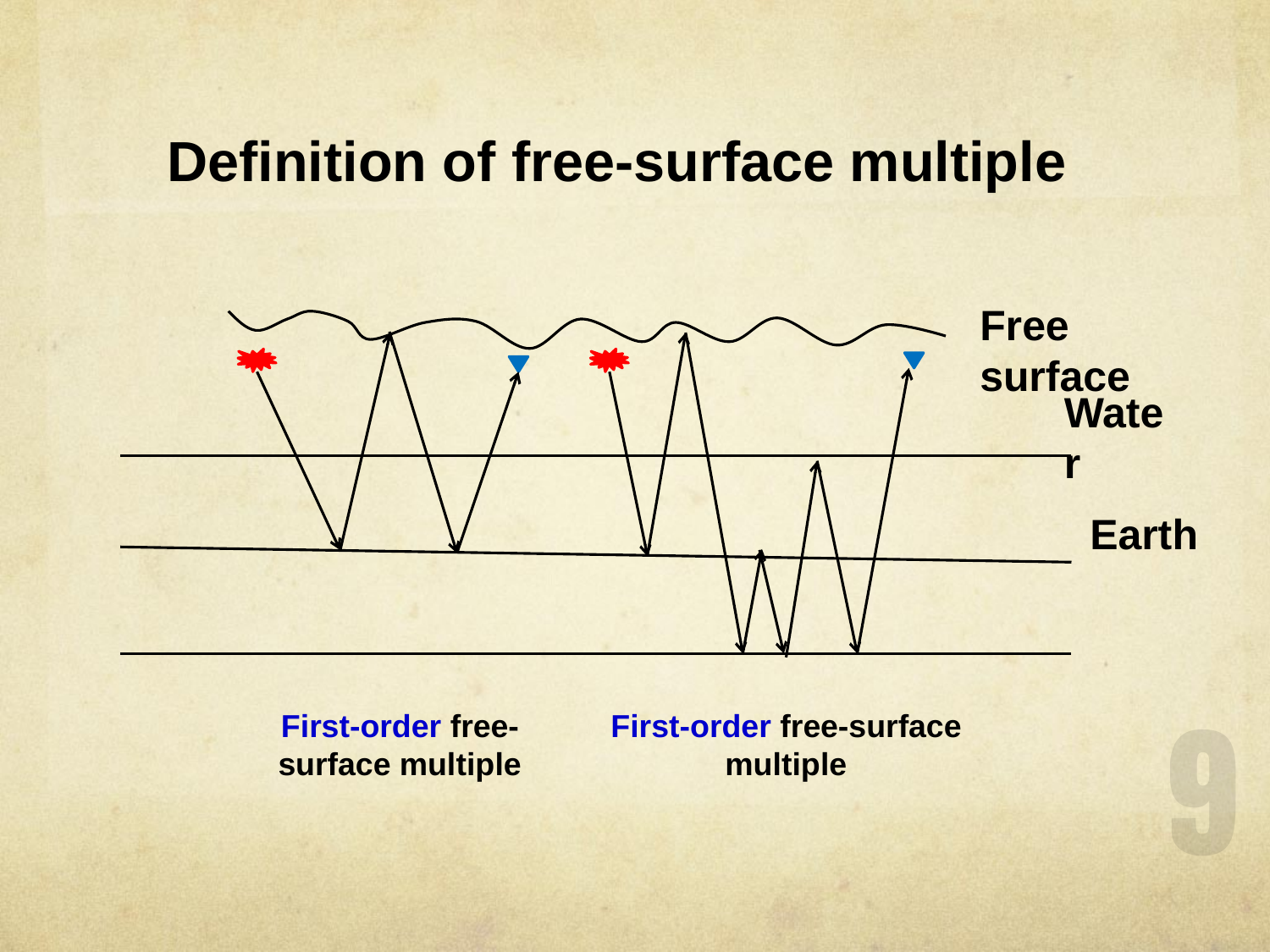

Definition of free-surface multiple
Free surface

Water
Earth
First-order free-surface multiple
First-order free-surface multiple
9